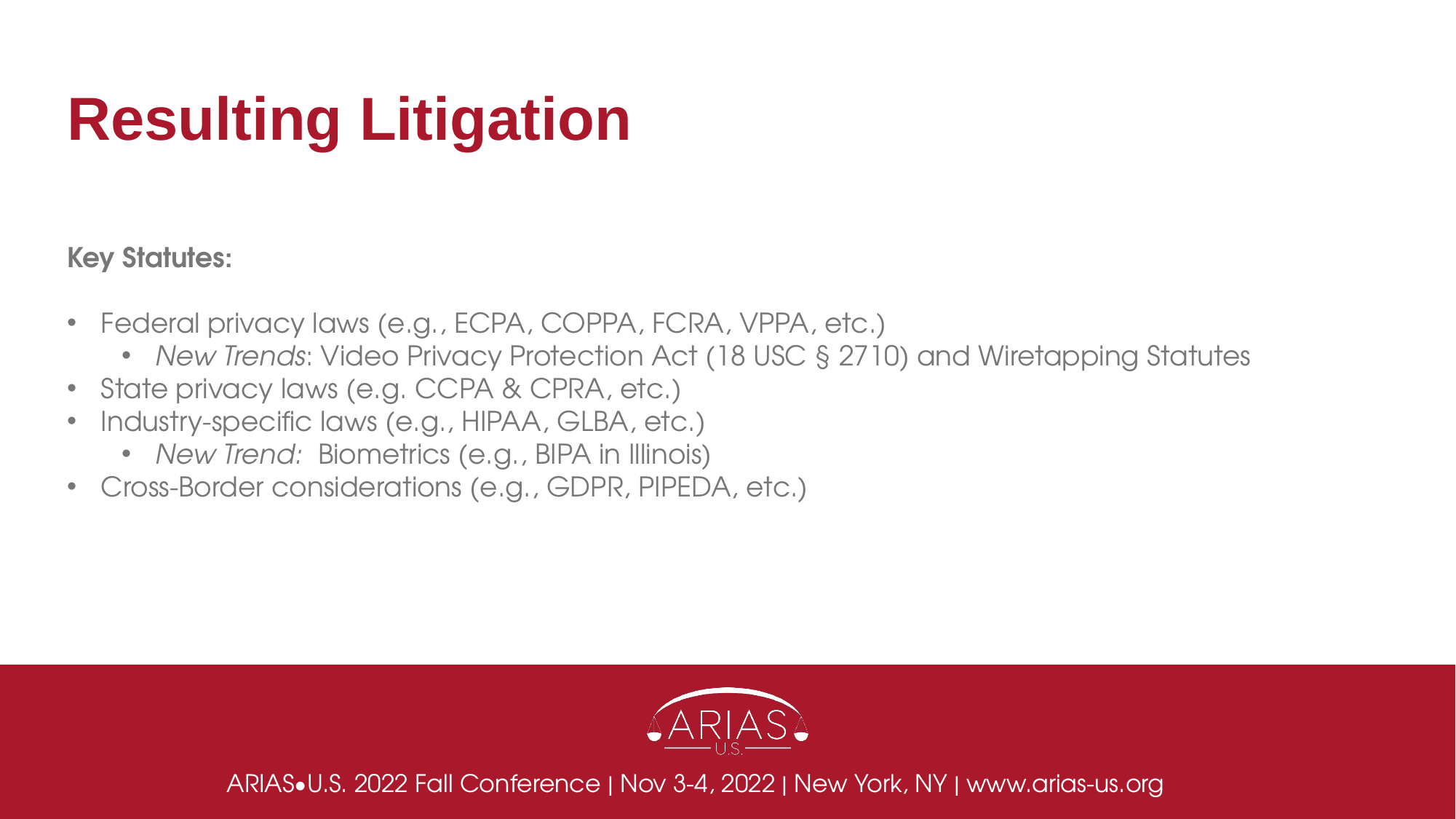

# Resulting Litigation
Key Statutes:

Federal privacy laws (e.g., ECPA, COPPA, FCRA, VPPA, etc.)
New Trends: Video Privacy Protection Act (18 USC § 2710) and Wiretapping Statutes
State privacy laws (e.g. CCPA & CPRA, etc.)
Industry-specific laws (e.g., HIPAA, GLBA, etc.)
New Trend:  Biometrics (e.g., BIPA in Illinois)
Cross-Border considerations (e.g., GDPR, PIPEDA, etc.)